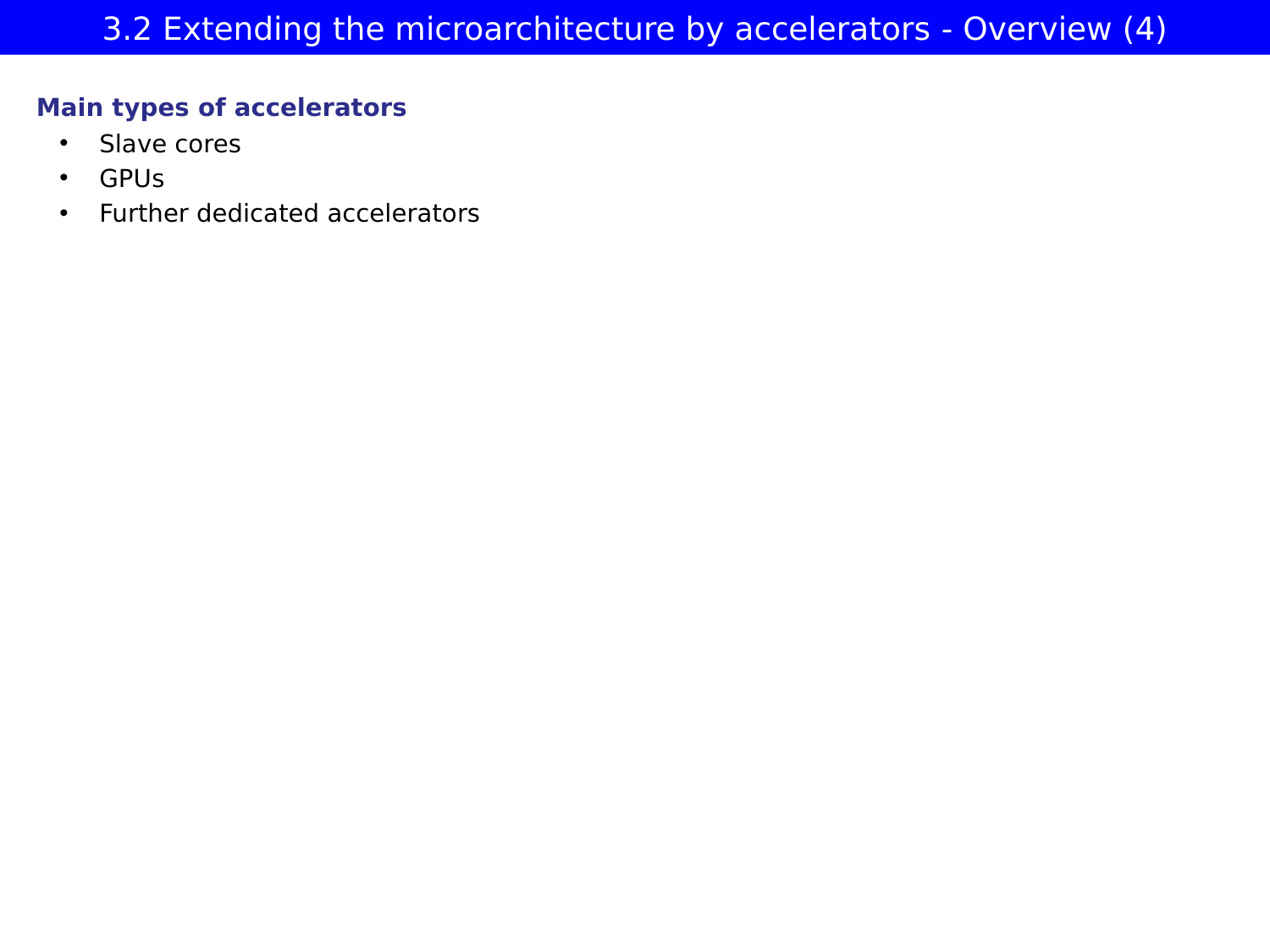

# 3.2 Extending the microarchitecture by accelerators - Overview (4)
Main types of accelerators
Slave cores
GPUs
Further dedicated accelerators